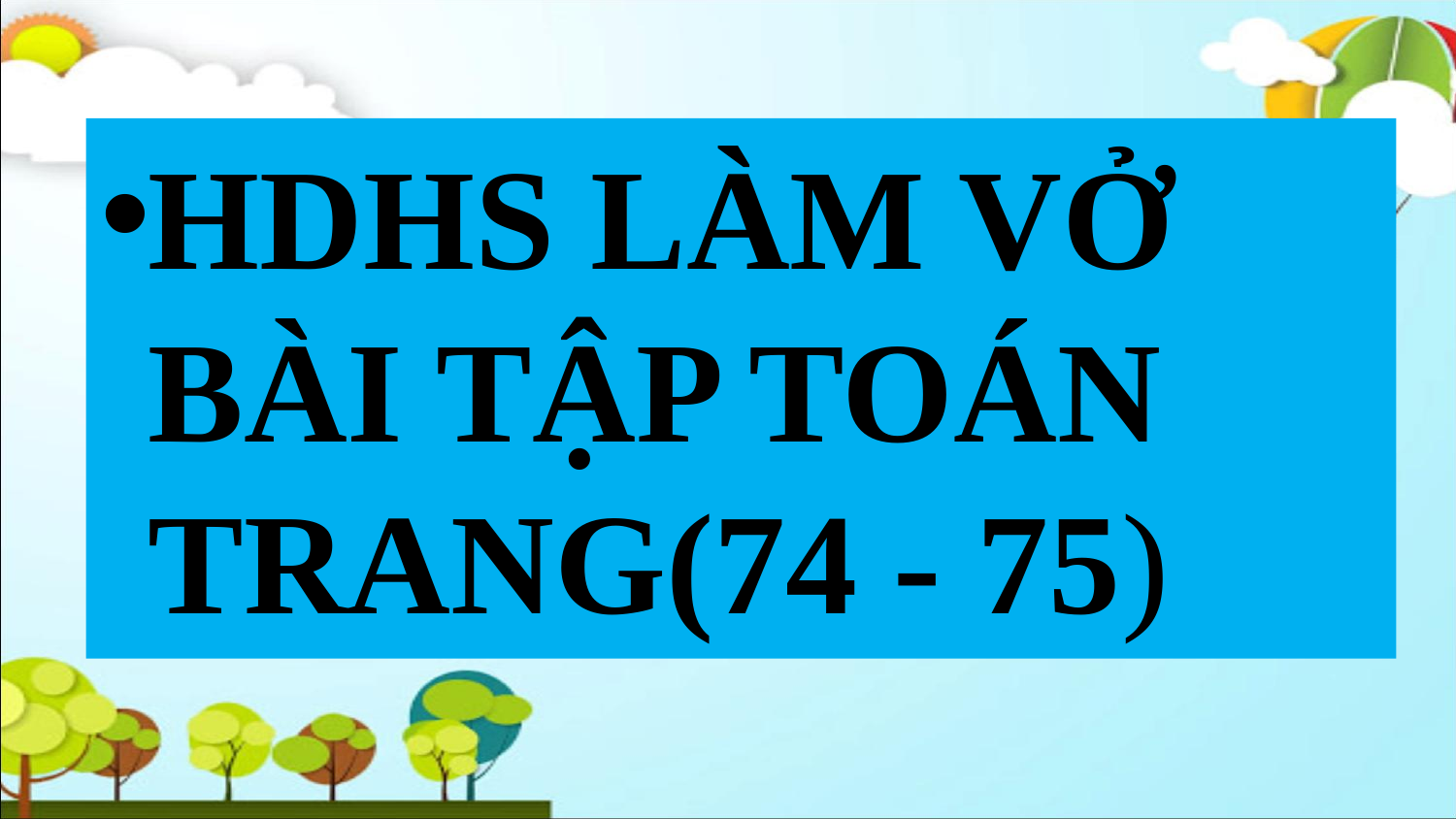

HDHS LÀM VỞ BÀI TẬP TOÁN TRANG(74 - 75)